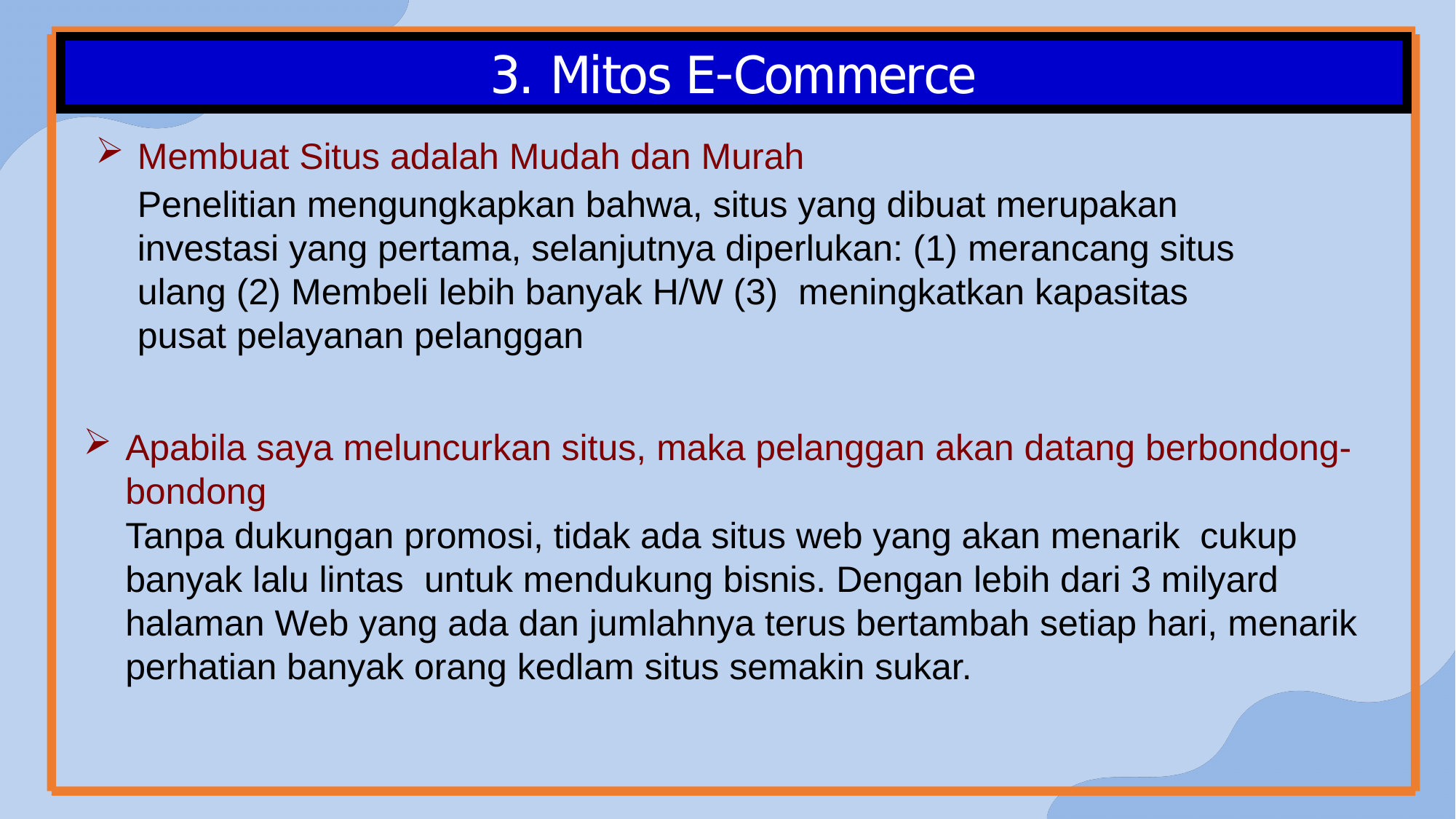

3. Mitos E-Commerce
Membuat Situs adalah Mudah dan Murah

	Penelitian mengungkapkan bahwa, situs yang dibuat merupakan     investasi yang pertama, selanjutnya diperlukan: (1) merancang situs ulang (2) Membeli lebih banyak H/W (3)  meningkatkan kapasitas pusat pelayanan pelanggan

Apabila saya meluncurkan situs, maka pelanggan akan datang berbondong-bondong

	Tanpa dukungan promosi, tidak ada situs web yang akan menarik  cukup        banyak lalu lintas  untuk mendukung bisnis. Dengan lebih dari 3 milyard          halaman Web yang ada dan jumlahnya terus bertambah setiap hari, menarik  perhatian banyak orang kedlam situs semakin sukar.